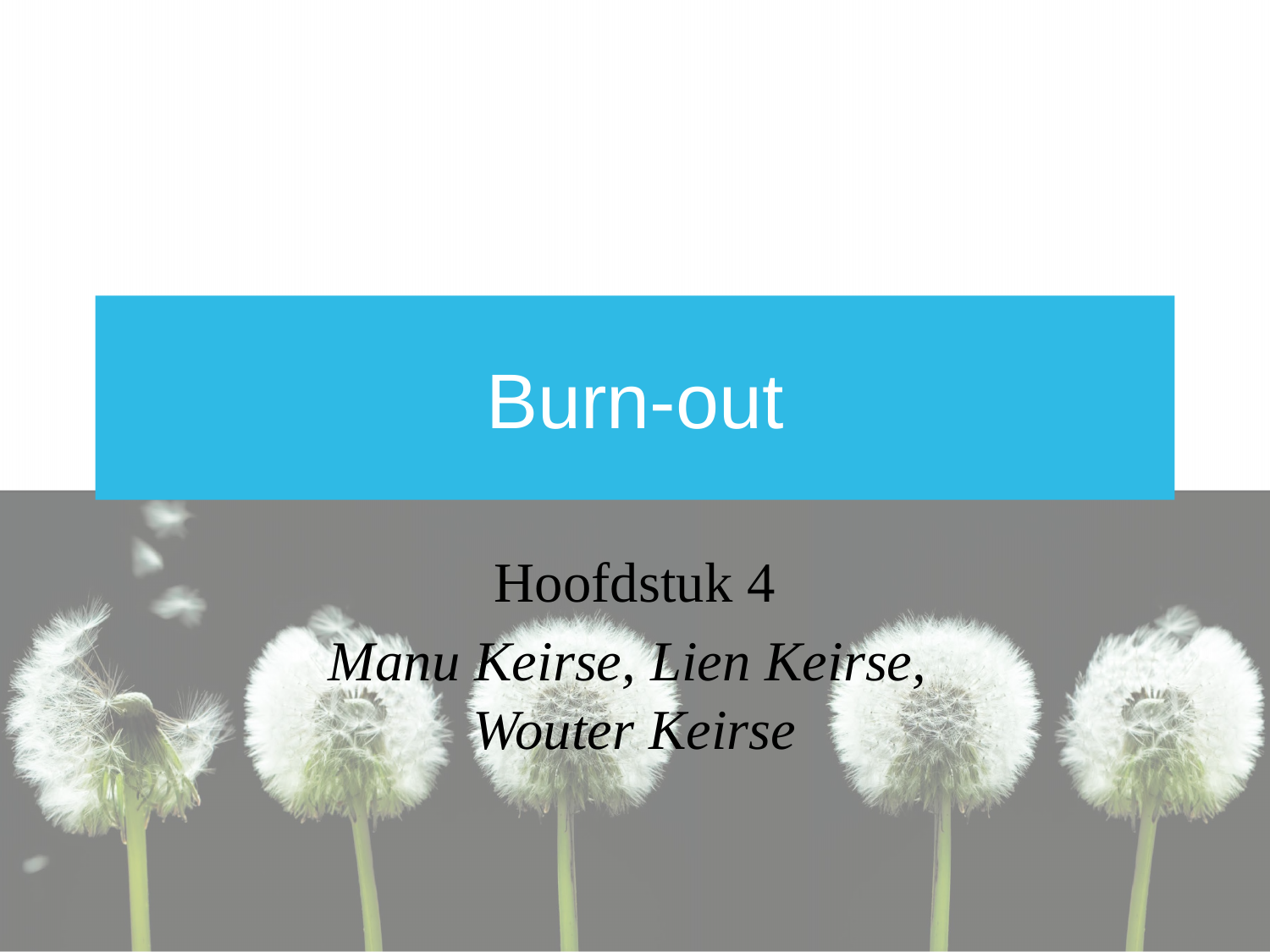

# Burn-out
Hoofdstuk 4
Manu Keirse, Lien Keirse,
Wouter Keirse